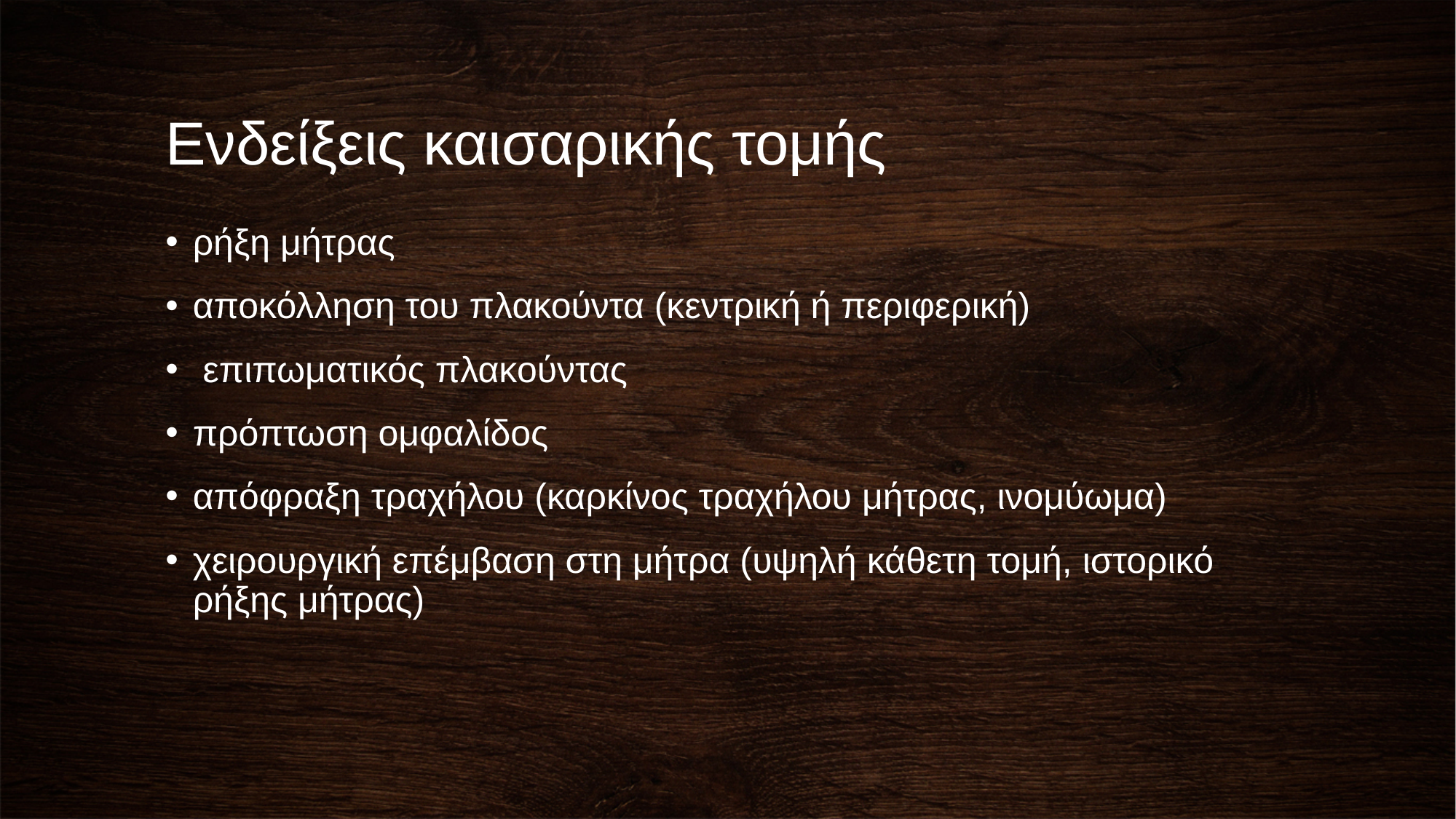

# Ενδείξεις καισαρικής τομής
ρήξη μήτρας
αποκόλληση του πλακούντα (κεντρική ή περιφερική)
 επιπωματικός πλακούντας
πρόπτωση ομφαλίδος
απόφραξη τραχήλου (καρκίνος τραχήλου μήτρας, ινομύωμα)
χειρουργική επέμβαση στη μήτρα (υψηλή κάθετη τομή, ιστορικό ρήξης μήτρας)